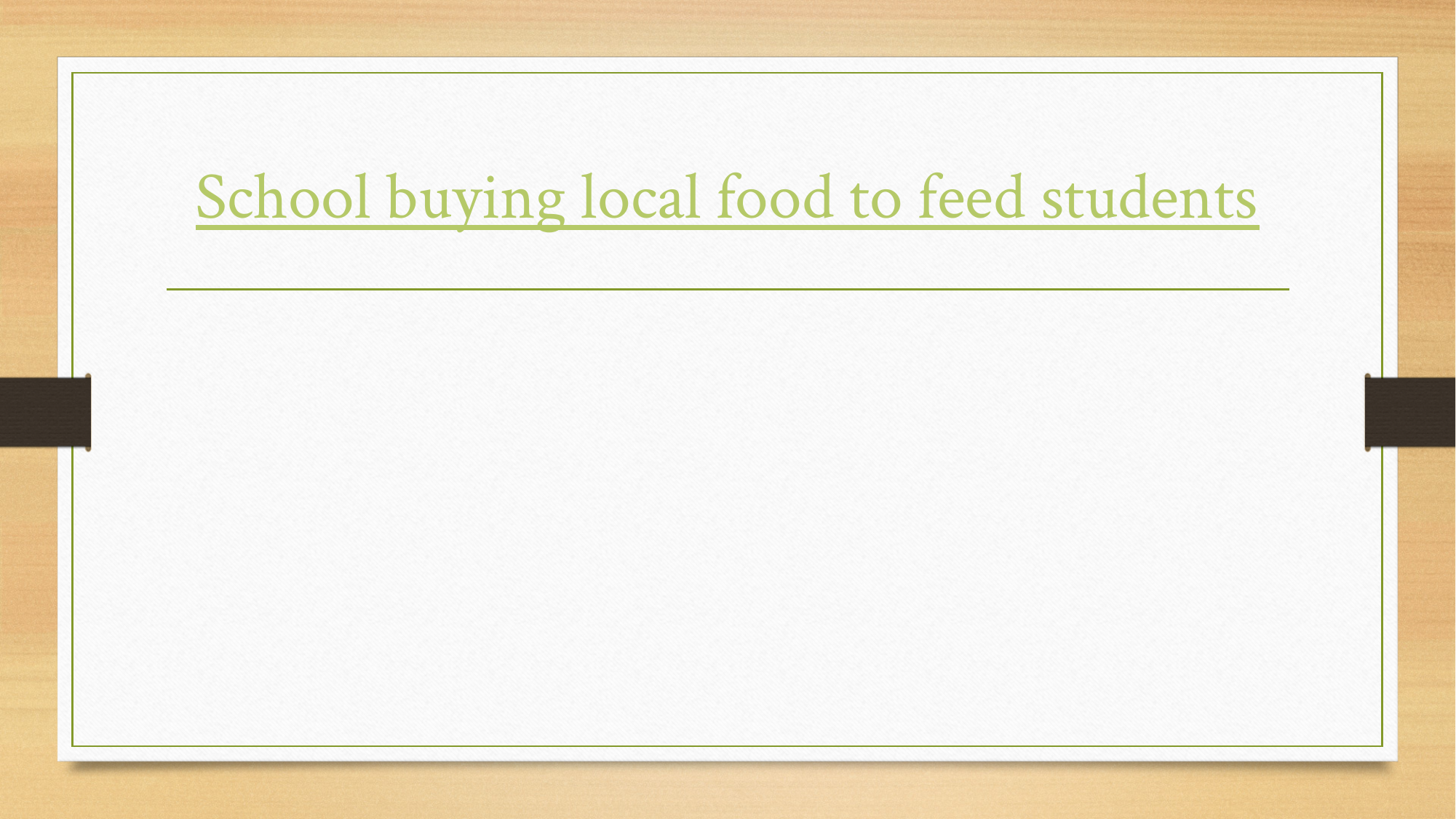

# School buying local food to feed students